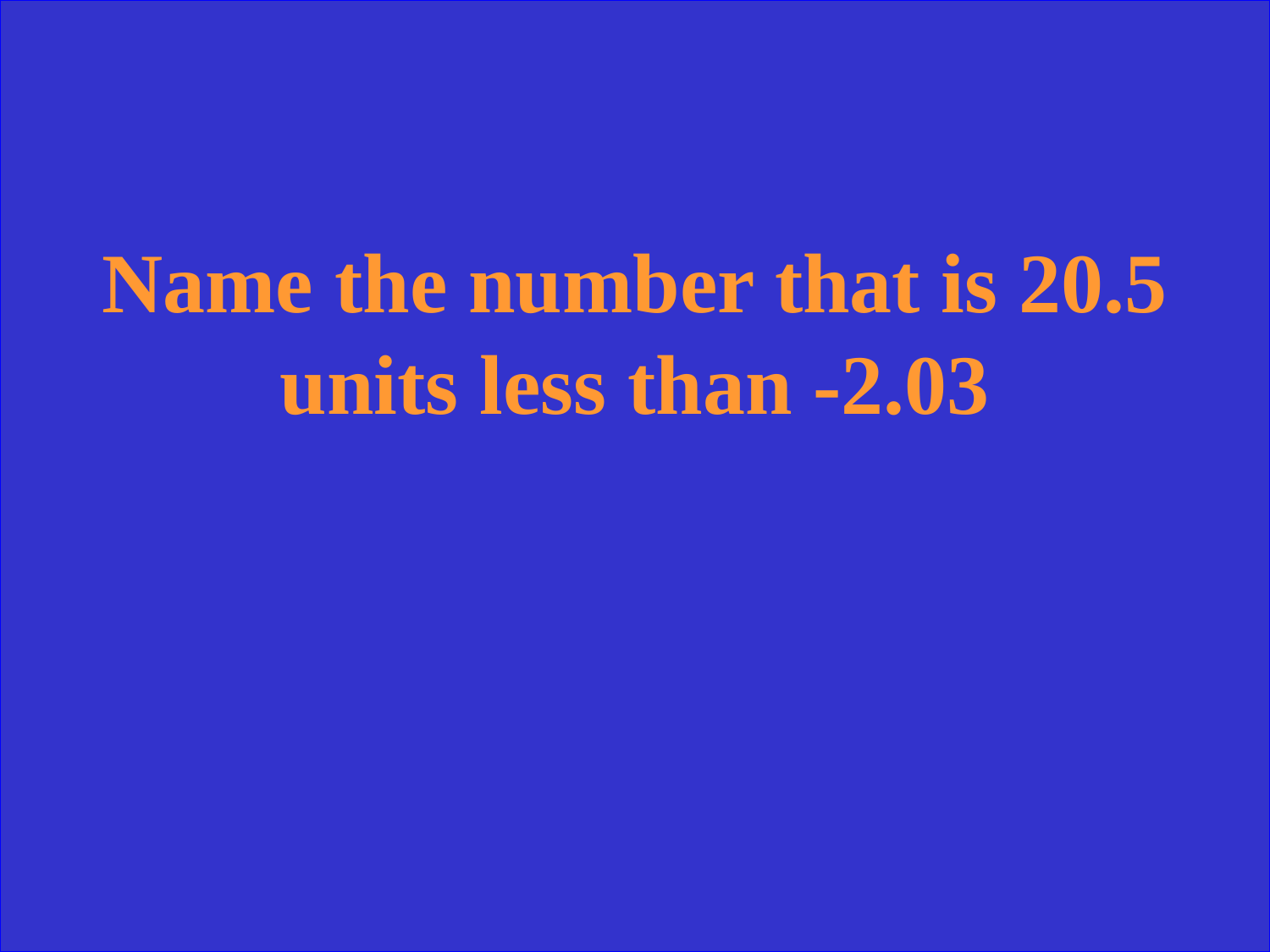

Name the number that is 20.5 units less than -2.03